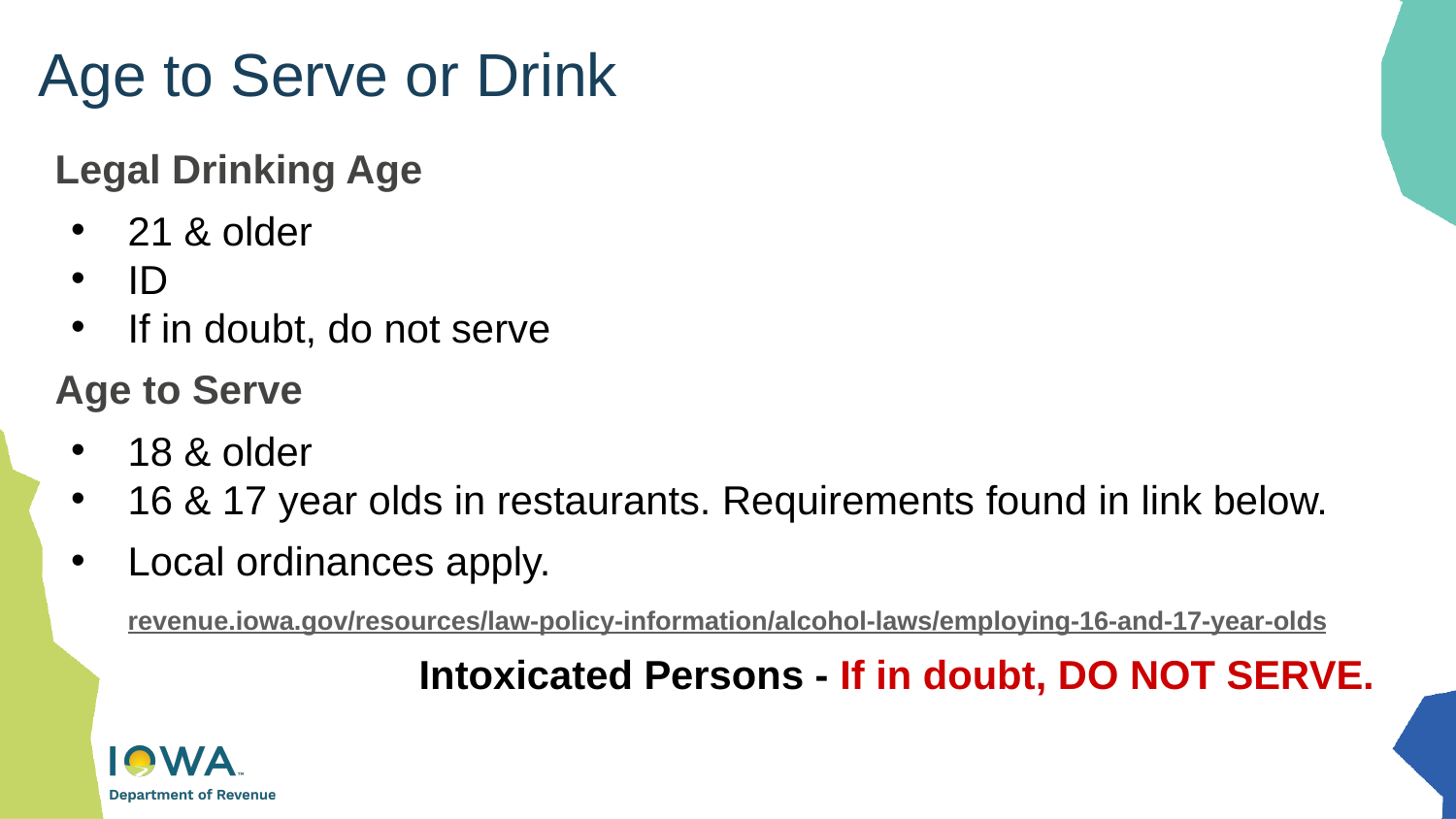

# Age to Serve or Drink
Legal Drinking Age
21 & older
ID
If in doubt, do not serve
Age to Serve
18 & older
16 & 17 year olds in restaurants. Requirements found in link below.
Local ordinances apply.
revenue.iowa.gov/resources/law-policy-information/alcohol-laws/employing-16-and-17-year-olds
Intoxicated Persons - If in doubt, DO NOT SERVE.